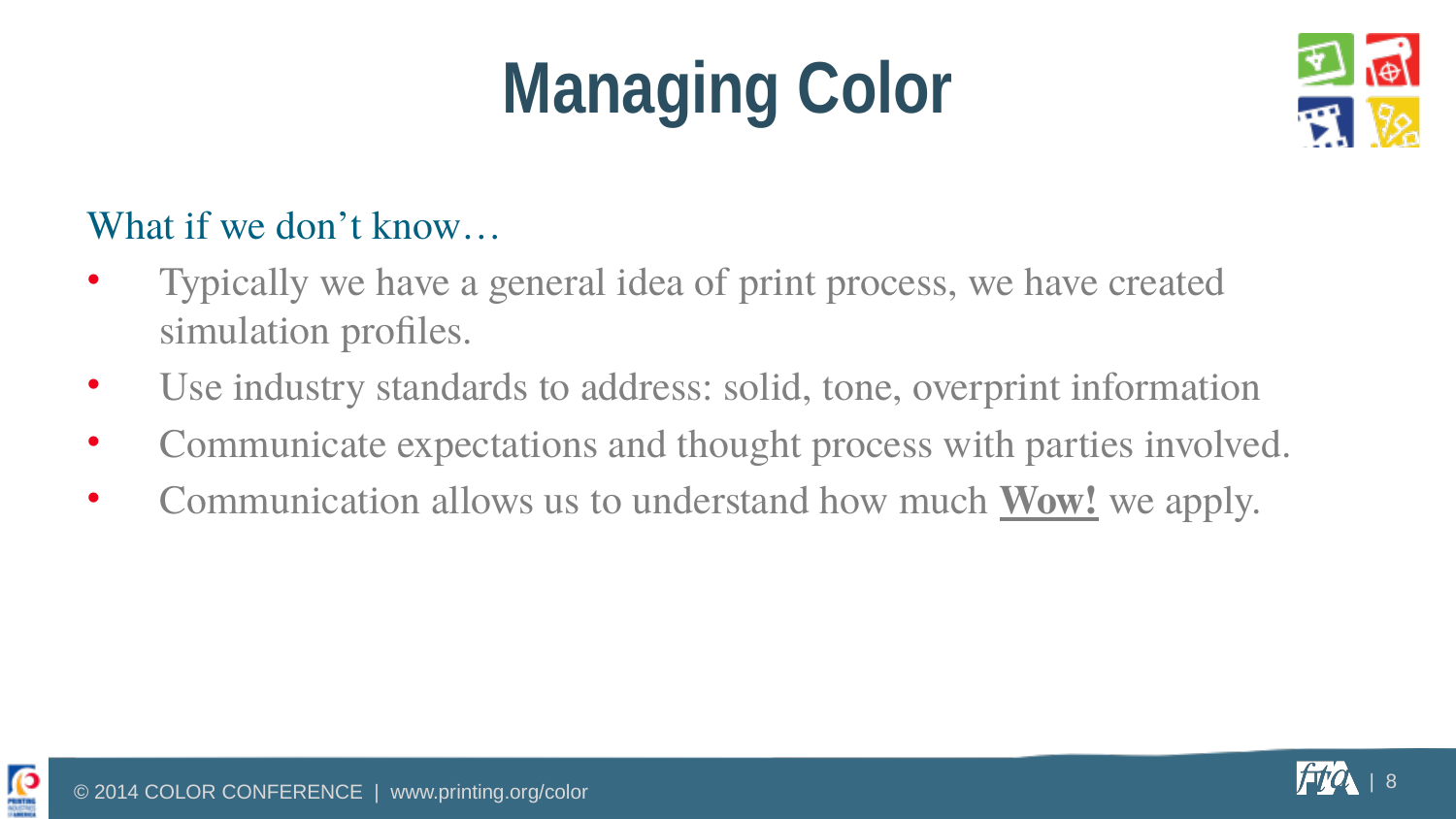

# Managing Color
What if we don’t know…
Typically we have a general idea of print process, we have created simulation profiles.
Use industry standards to address: solid, tone, overprint information
Communicate expectations and thought process with parties involved.
Communication allows us to understand how much Wow! we apply.